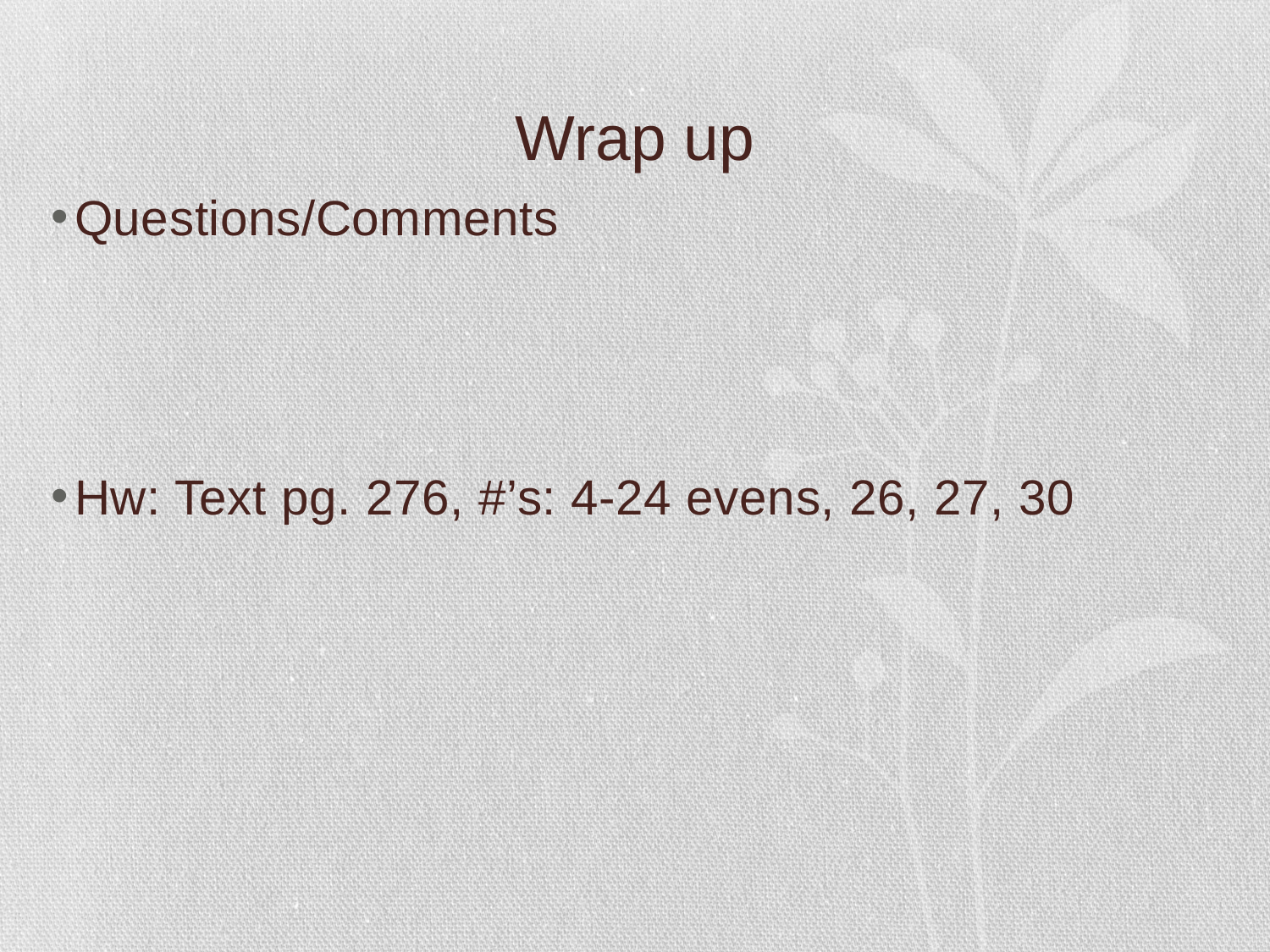

# Wrap up
Questions/Comments

Hw: Text pg. 276, #’s: 4-24 evens, 26, 27, 30